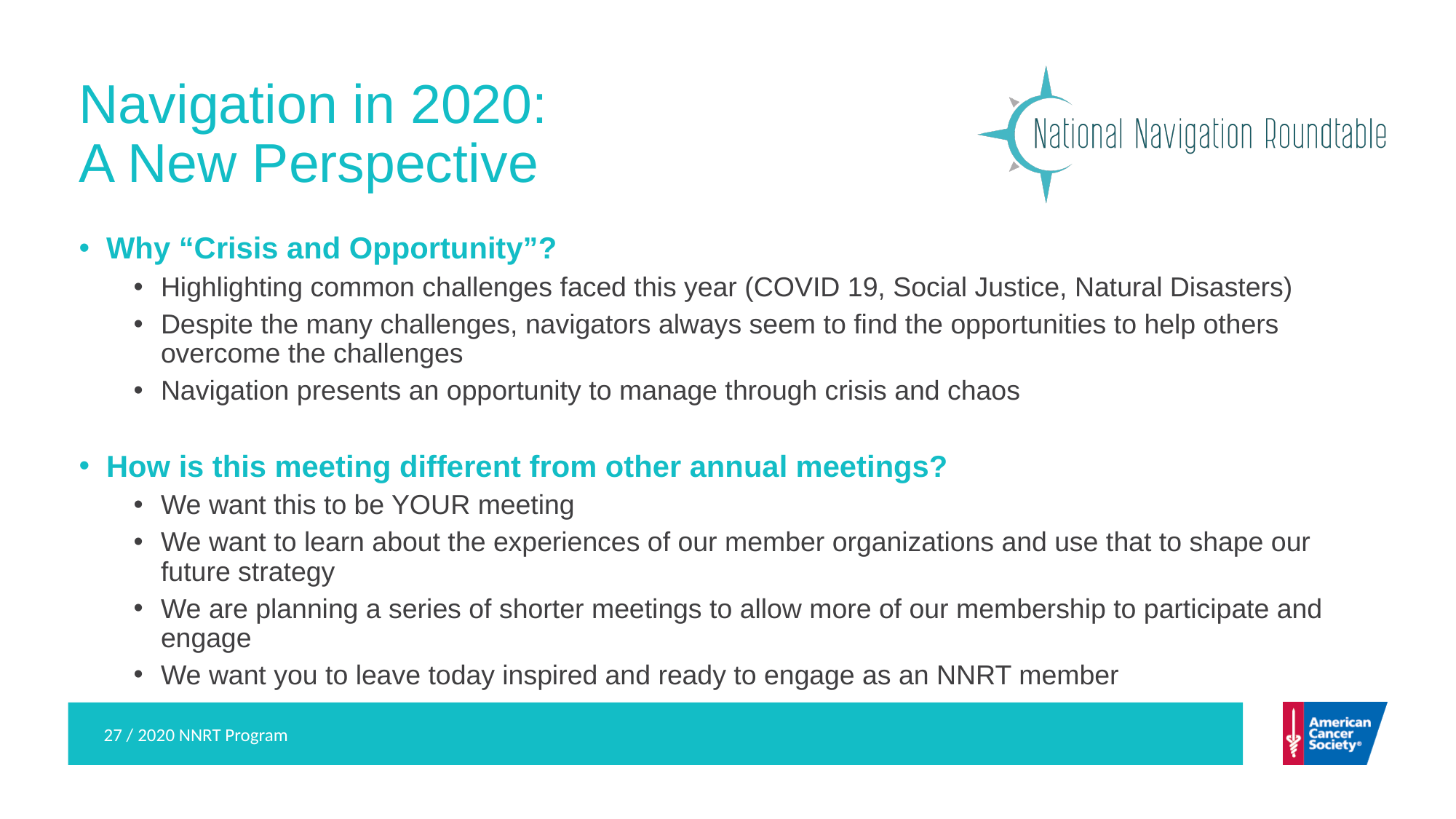

# Navigation in 2020: A New Perspective
Why “Crisis and Opportunity”?
Highlighting common challenges faced this year (COVID 19, Social Justice, Natural Disasters)
Despite the many challenges, navigators always seem to find the opportunities to help others overcome the challenges
Navigation presents an opportunity to manage through crisis and chaos
How is this meeting different from other annual meetings?
We want this to be YOUR meeting
We want to learn about the experiences of our member organizations and use that to shape our future strategy
We are planning a series of shorter meetings to allow more of our membership to participate and engage
We want you to leave today inspired and ready to engage as an NNRT member

27 / 2020 NNRT Program